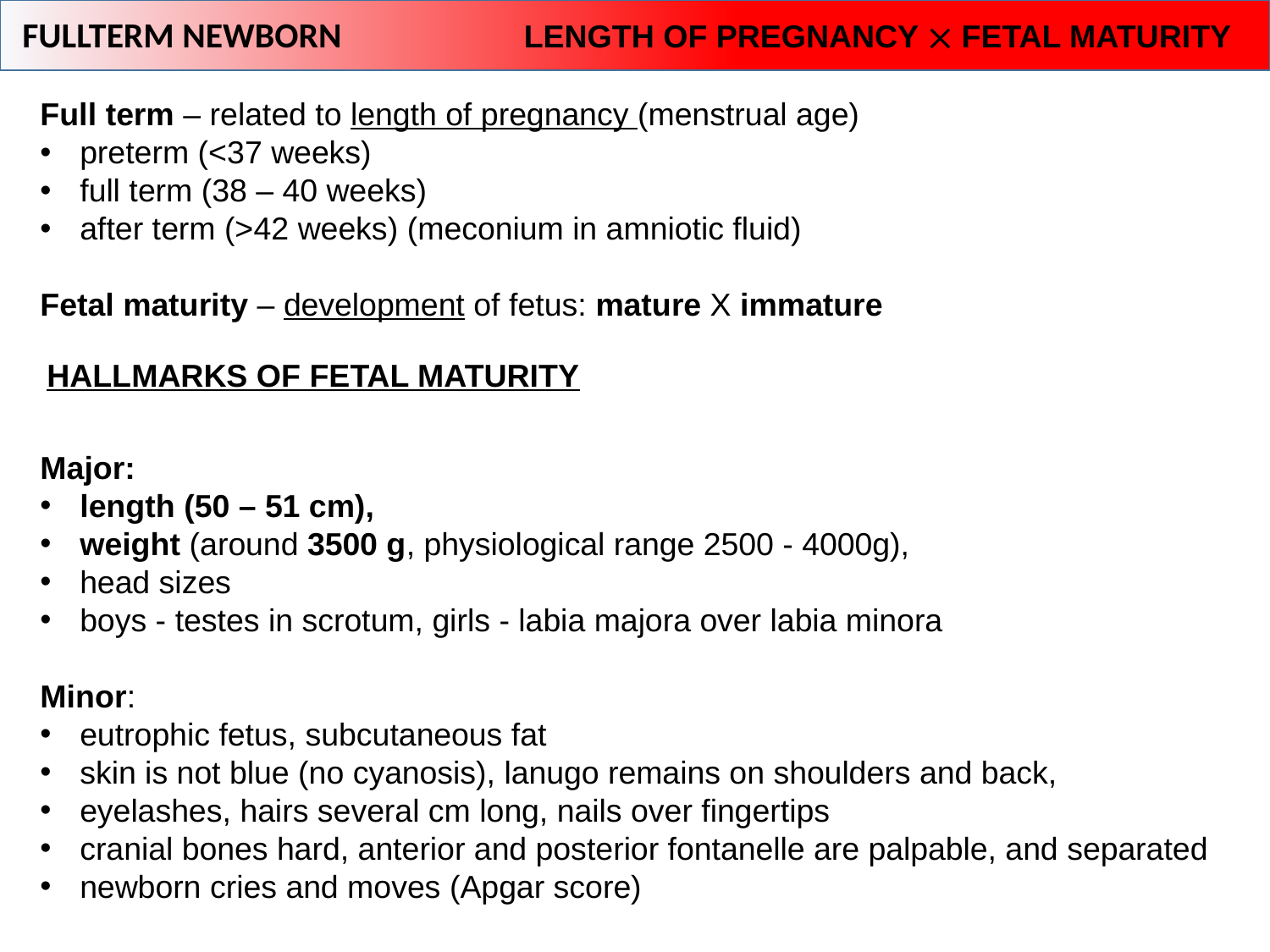

FULLTERM NEWBORN
LENGTH OF PREGNANCY × FETAL MATURITY
Full term – related to length of pregnancy (menstrual age)
preterm (<37 weeks)
full term (38 – 40 weeks)
after term (>42 weeks) (meconium in amniotic fluid)
Fetal maturity – development of fetus: mature X immature
HALLMARKS OF FETAL MATURITY
Major:
length (50 – 51 cm),
weight (around 3500 g, physiological range 2500 - 4000g),
head sizes
boys - testes in scrotum, girls - labia majora over labia minora
Minor:
eutrophic fetus, subcutaneous fat
skin is not blue (no cyanosis), lanugo remains on shoulders and back,
eyelashes, hairs several cm long, nails over fingertips
cranial bones hard, anterior and posterior fontanelle are palpable, and separated
newborn cries and moves (Apgar score)